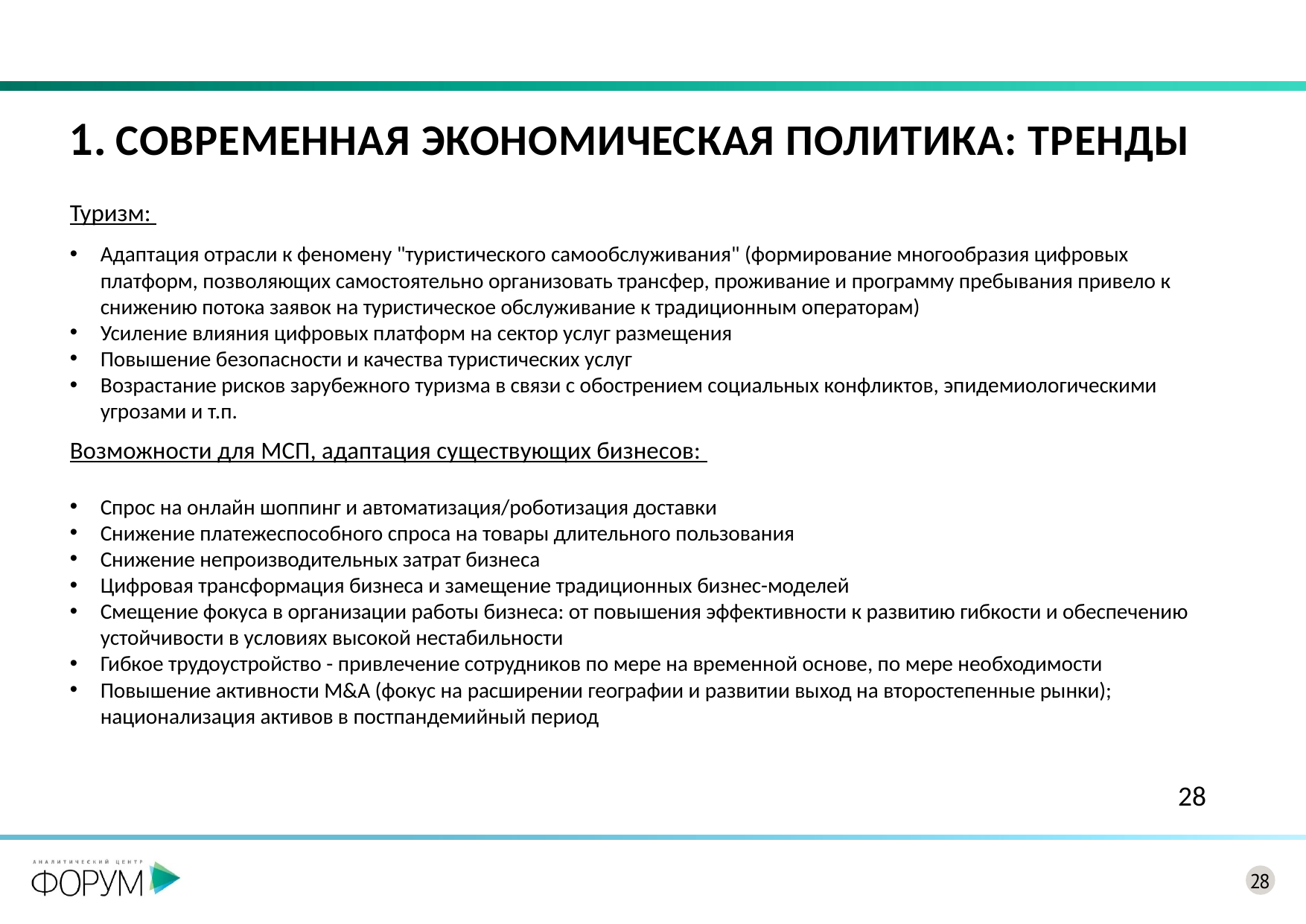

# 1. Современная экономическая политика: тренды
Туризм:

Адаптация отрасли к феномену "туристического самообслуживания" (формирование многообразия цифровых платформ, позволяющих самостоятельно организовать трансфер, проживание и программу пребывания привело к снижению потока заявок на туристическое обслуживание к традиционным операторам)
Усиление влияния цифровых платформ на сектор услуг размещения
Повышение безопасности и качества туристических услуг
Возрастание рисков зарубежного туризма в связи с обострением социальных конфликтов, эпидемиологическими угрозами и т.п.
Возможности для МСП, адаптация существующих бизнесов:

Спрос на онлайн шоппинг и автоматизация/роботизация доставки
Снижение платежеспособного спроса на товары длительного пользования
Снижение непроизводительных затрат бизнеса
Цифровая трансформация бизнеса и замещение традиционных бизнес-моделей
Смещение фокуса в организации работы бизнеса: от повышения эффективности к развитию гибкости и обеспечению устойчивости в условиях высокой нестабильности
Гибкое трудоустройство - привлечение сотрудников по мере на временной основе, по мере необходимости
Повышение активности M&A (фокус на расширении географии и развитии выход на второстепенные рынки); национализация активов в постпандемийный период
28